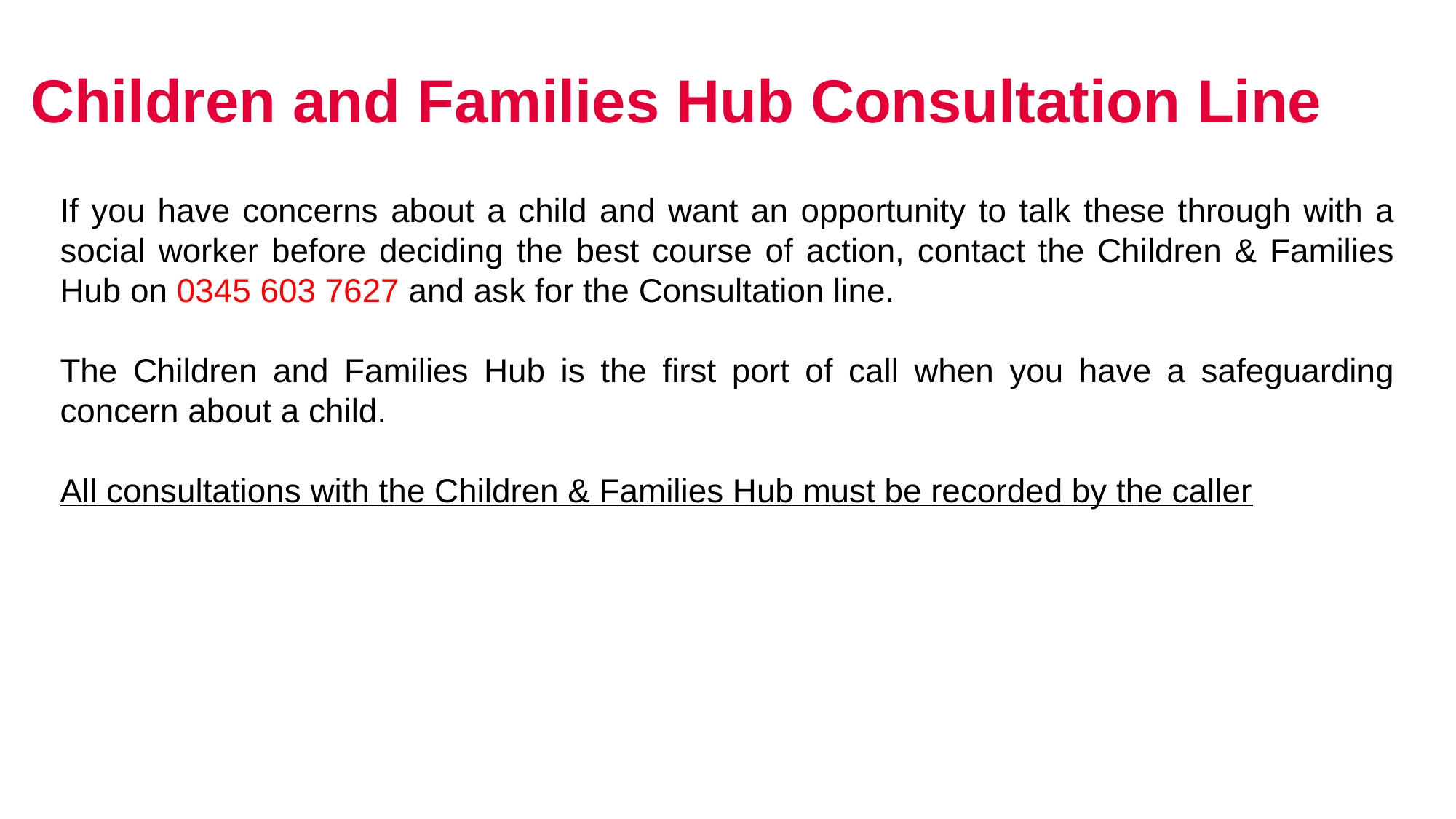

# Children and Families Hub Consultation Line
If you have concerns about a child and want an opportunity to talk these through with a social worker before deciding the best course of action, contact the Children & Families Hub on 0345 603 7627 and ask for the Consultation line.

The Children and Families Hub is the first port of call when you have a safeguarding concern about a child.

All consultations with the Children & Families Hub must be recorded by the caller